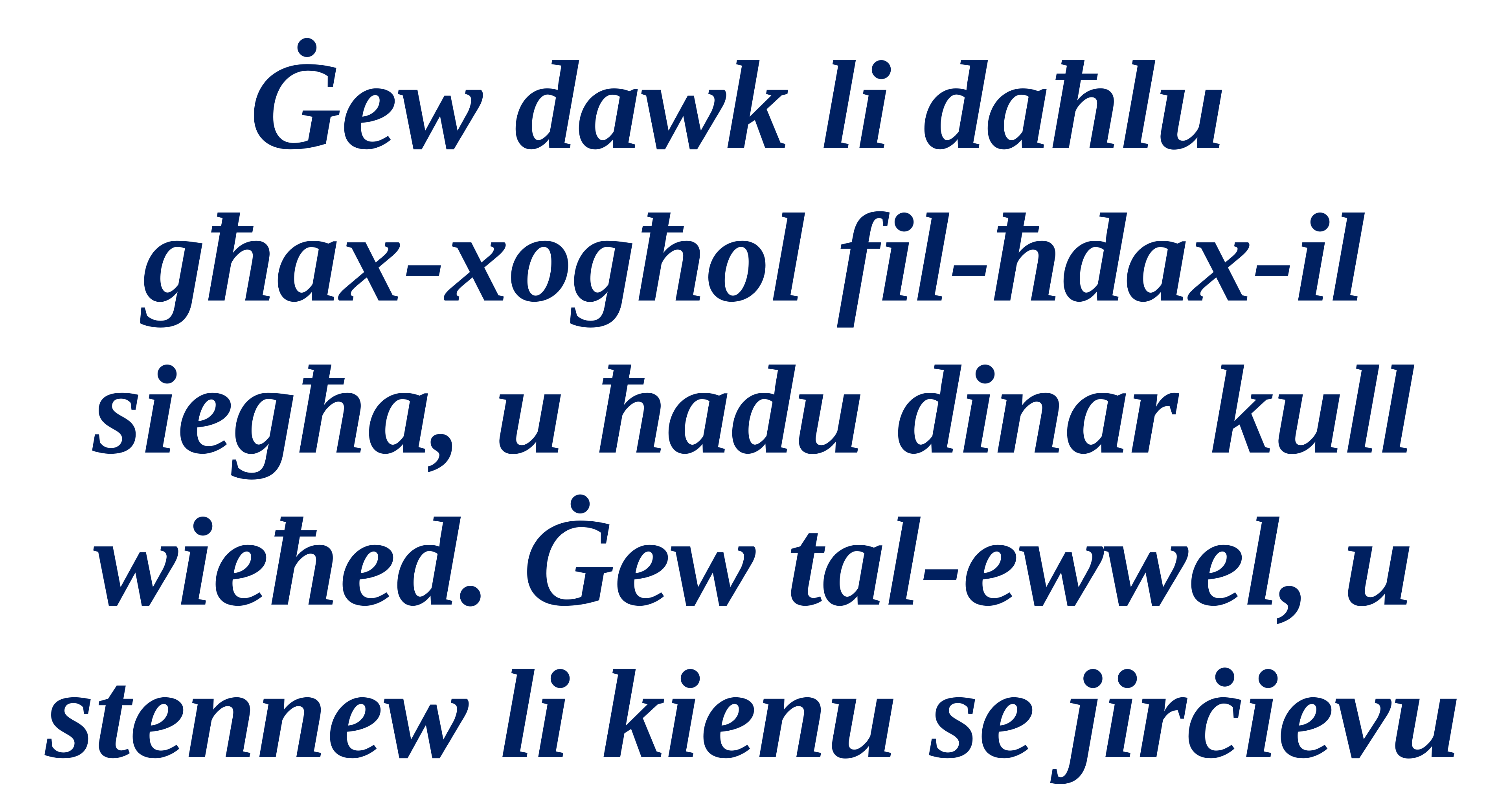

Ġew dawk li daħlu
għax-xogħol fil-ħdax-il
siegħa, u ħadu dinar kull wieħed. Ġew tal-ewwel, u stennew li kienu se jirċievu